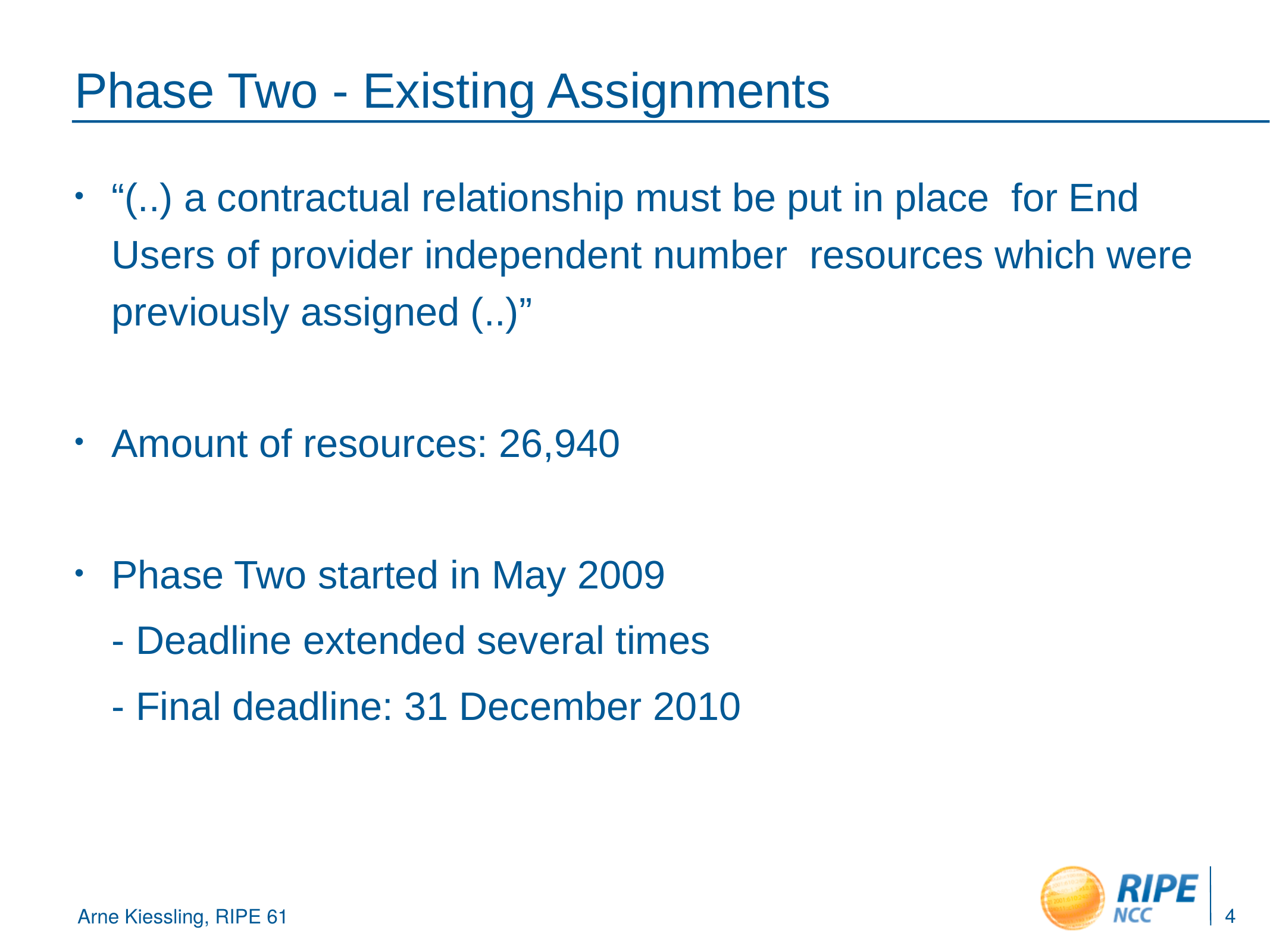

# Phase Two - Existing Assignments
“(..) a contractual relationship must be put in place  for End Users of provider independent number  resources which were previously assigned (..)”

Amount of resources: 26,940

Phase Two started in May 2009
	- Deadline extended several times
	- Final deadline: 31 December 2010

4